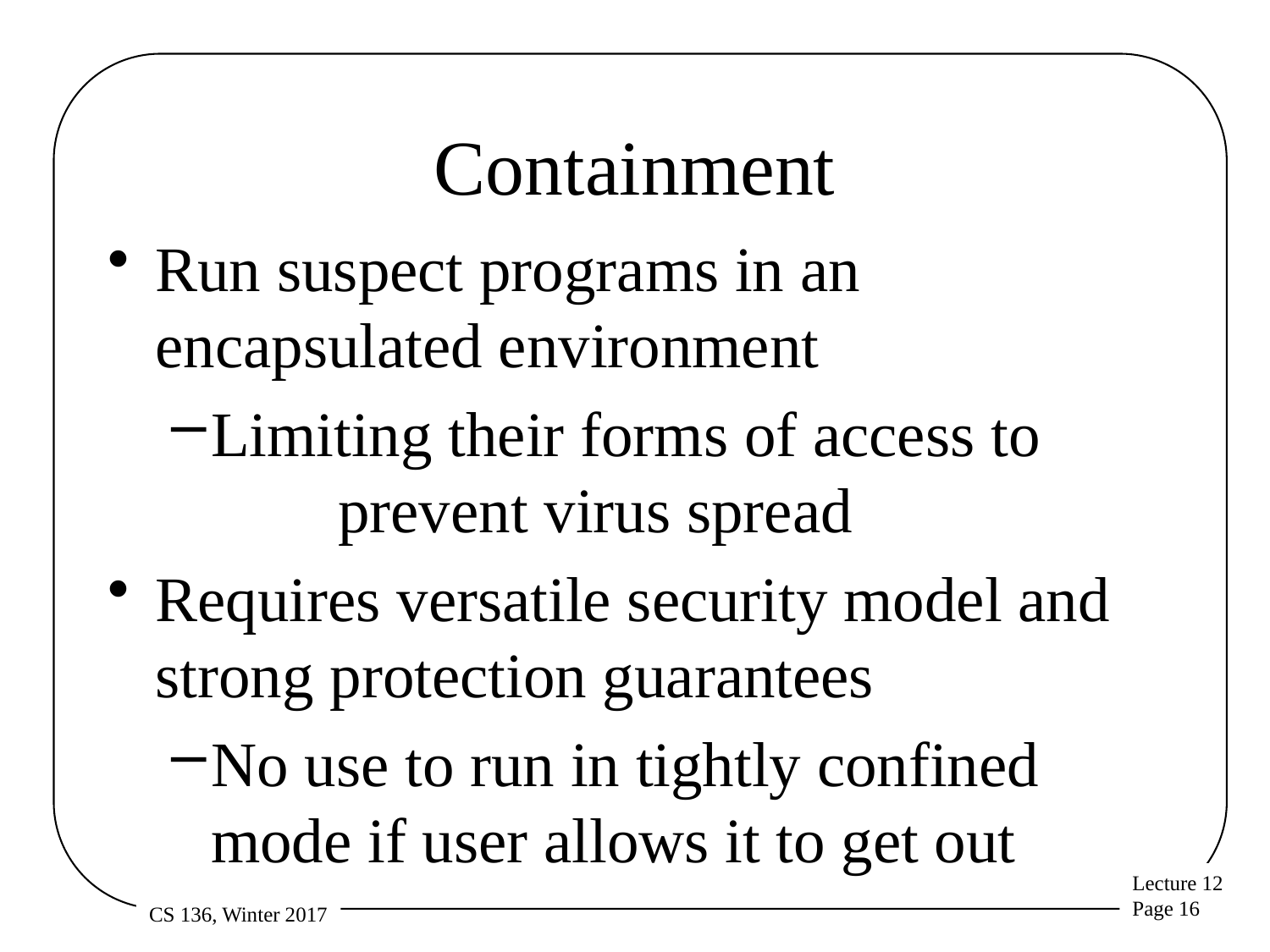

# Containment
Run suspect programs in an encapsulated environment
Limiting their forms of access to 		prevent virus spread
Requires versatile security model and strong protection guarantees
No use to run in tightly confined mode if user allows it to get out